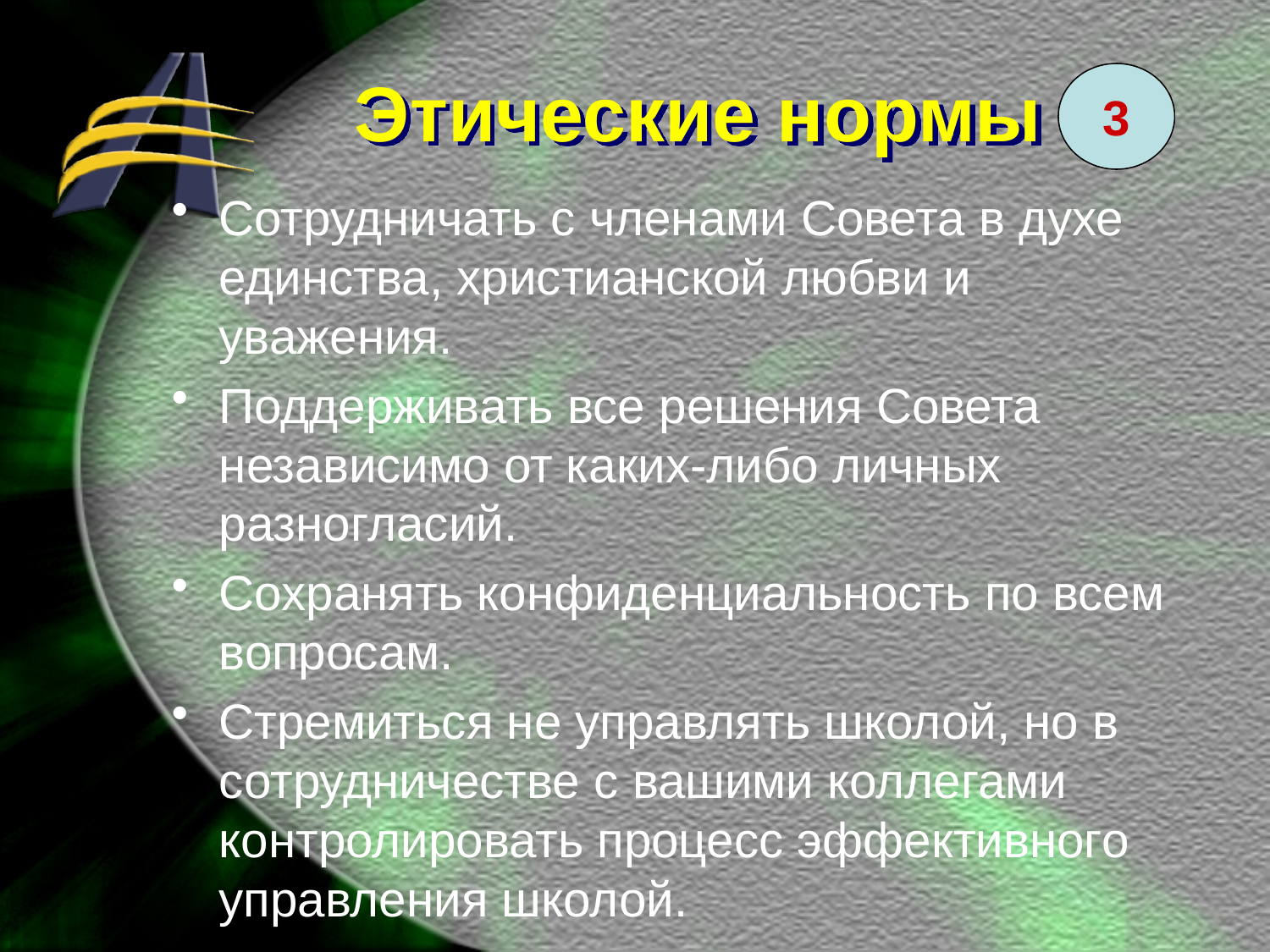

Этические нормы
3
Сотрудничать с членами Совета в духе единства, христианской любви и уважения.
Поддерживать все решения Совета независимо от каких-либо личных разногласий.
Сохранять конфиденциальность по всем вопросам.
Стремиться не управлять школой, но в сотрудничестве с вашими коллегами контролировать процесс эффективного управления школой.